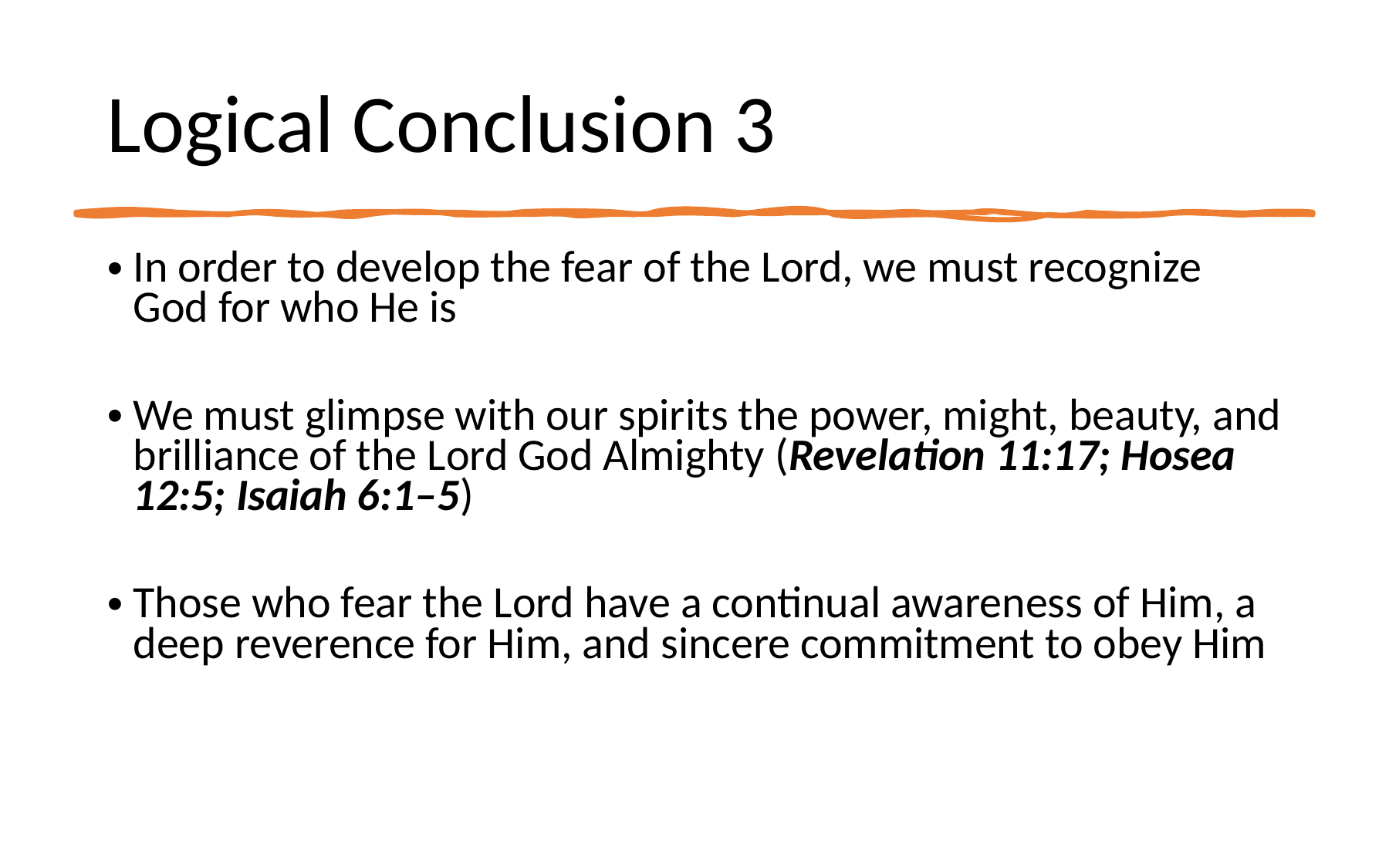

# Logical Conclusion 3

In order to develop the fear of the Lord, we must recognize God for who He is

We must glimpse with our spirits the power, might, beauty, and brilliance of the Lord God Almighty (Revelation 11:17; Hosea 12:5; Isaiah 6:1–5)

Those who fear the Lord have a continual awareness of Him, a deep reverence for Him, and sincere commitment to obey Him